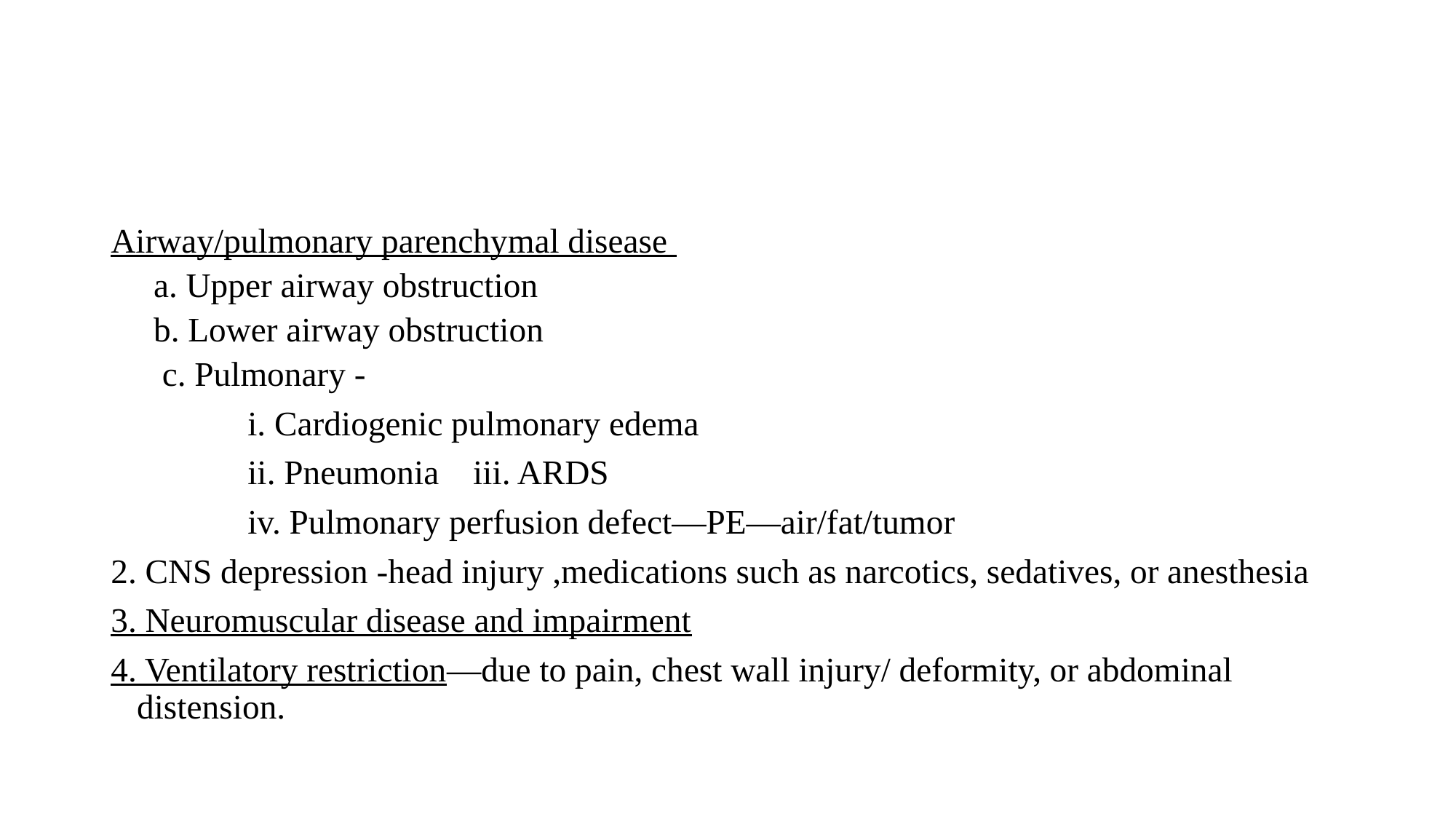

#
Airway/pulmonary parenchymal disease
     a. Upper airway obstruction
     b. Lower airway obstruction
      c. Pulmonary -
                i. Cardiogenic pulmonary edema
                ii. Pneumonia    iii. ARDS
                iv. Pulmonary perfusion defect—PE—air/fat/tumor
2. CNS depression -head injury ,medications such as narcotics, sedatives, or anesthesia
3. Neuromuscular disease and impairment
4. Ventilatory restriction—due to pain, chest wall injury/ deformity, or abdominal distension.